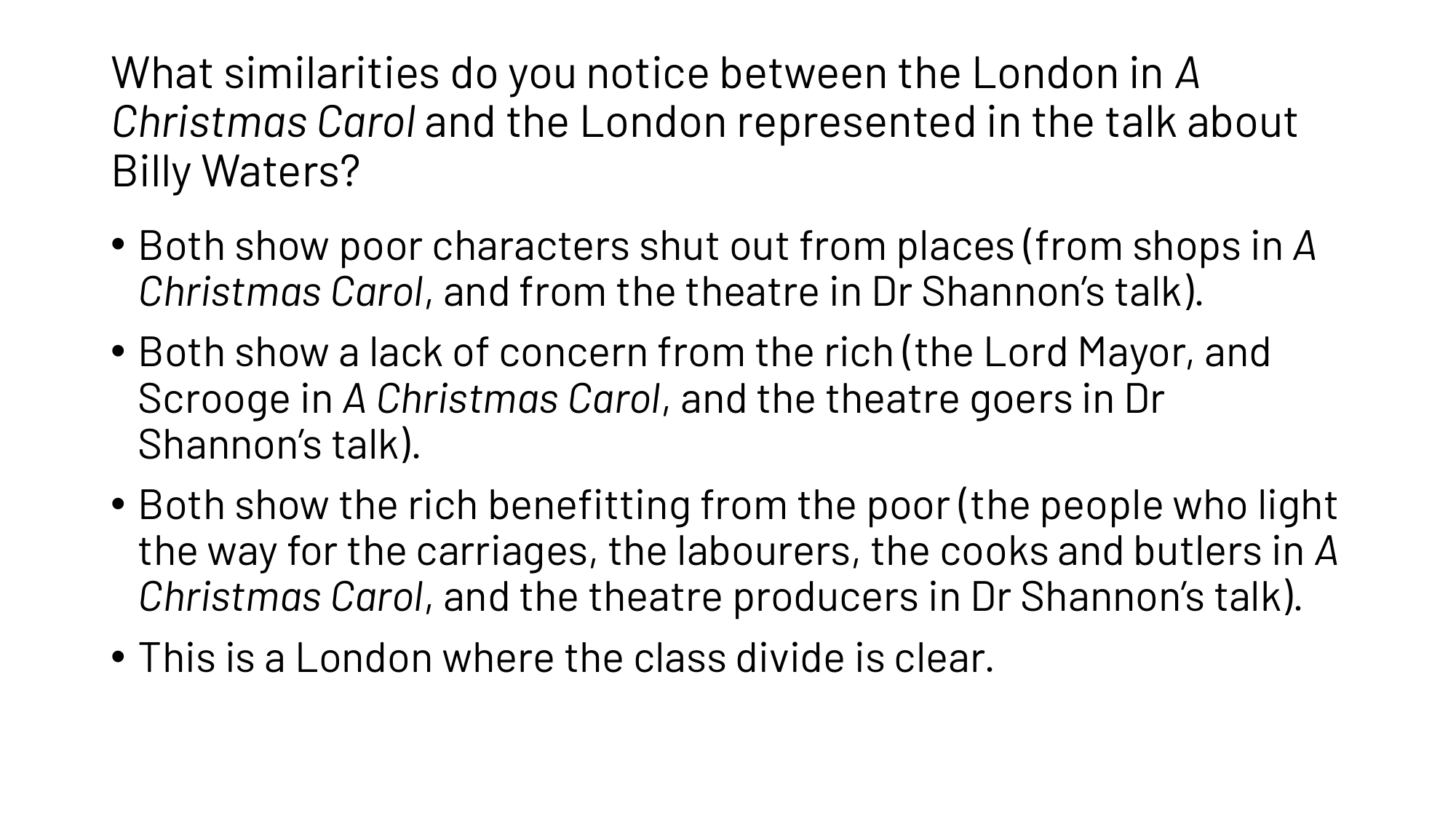

# What similarities do you notice between the London in A Christmas Carol and the London represented in the talk about Billy Waters?
Both show poor characters shut out from places (from shops in A Christmas Carol, and from the theatre in Dr Shannon’s talk).
Both show a lack of concern from the rich (the Lord Mayor, and Scrooge in A Christmas Carol, and the theatre goers in Dr Shannon’s talk).
Both show the rich benefitting from the poor (the people who light the way for the carriages, the labourers, the cooks and butlers in A Christmas Carol, and the theatre producers in Dr Shannon’s talk).
This is a London where the class divide is clear.